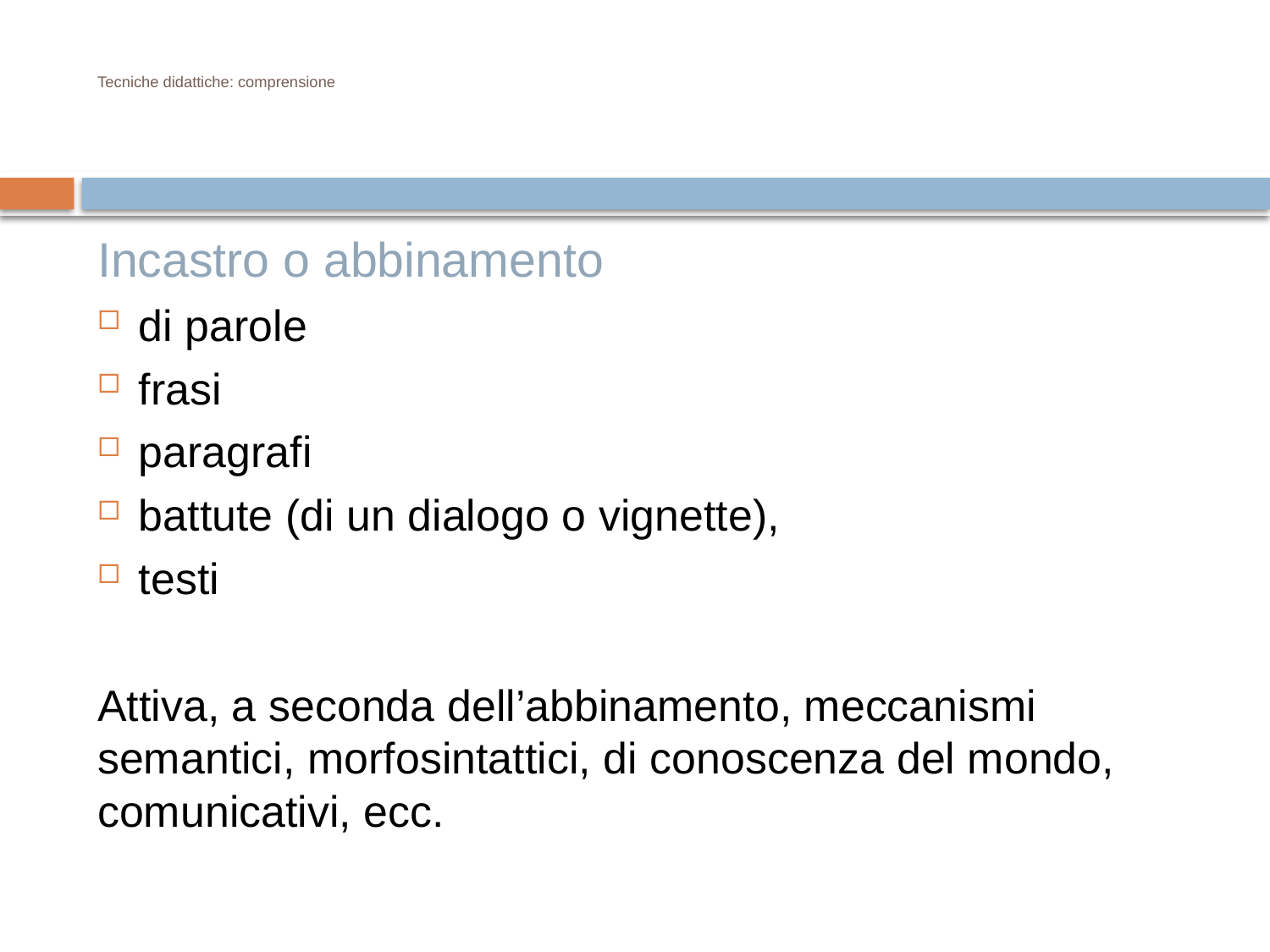

# Tecniche didattiche: comprensione
Incastro o abbinamento
di parole
frasi
paragrafi
battute (di un dialogo o vignette),
testi

Attiva, a seconda dell’abbinamento, meccanismi semantici, morfosintattici, di conoscenza del mondo, comunicativi, ecc.